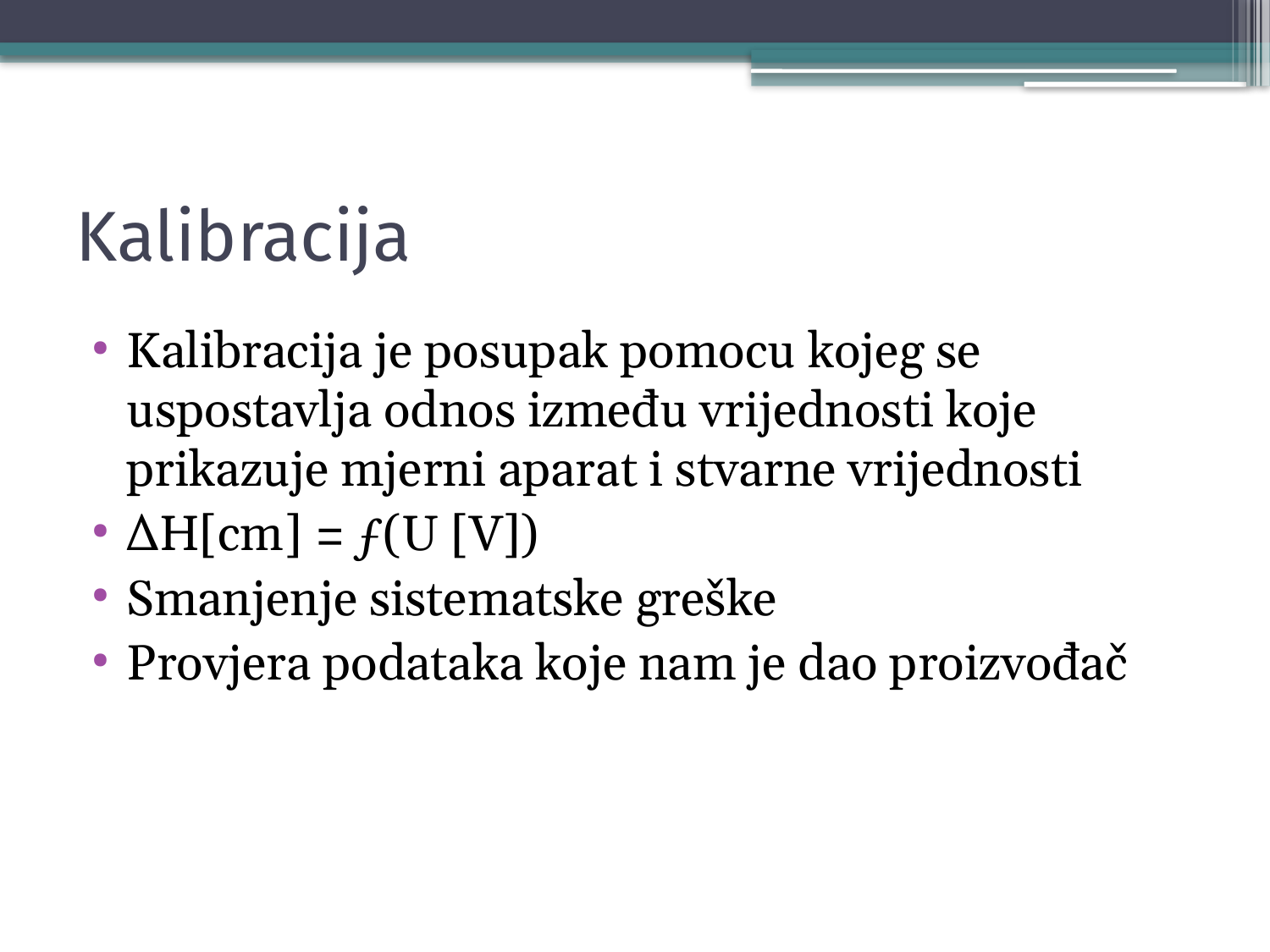

# Kalibracija
Kalibracija je posupak pomocu kojeg se uspostavlja odnos između vrijednosti koje prikazuje mjerni aparat i stvarne vrijednosti
∆H[cm] = ƒ(U [V])
Smanjenje sistematske greške
Provjera podataka koje nam je dao proizvođač